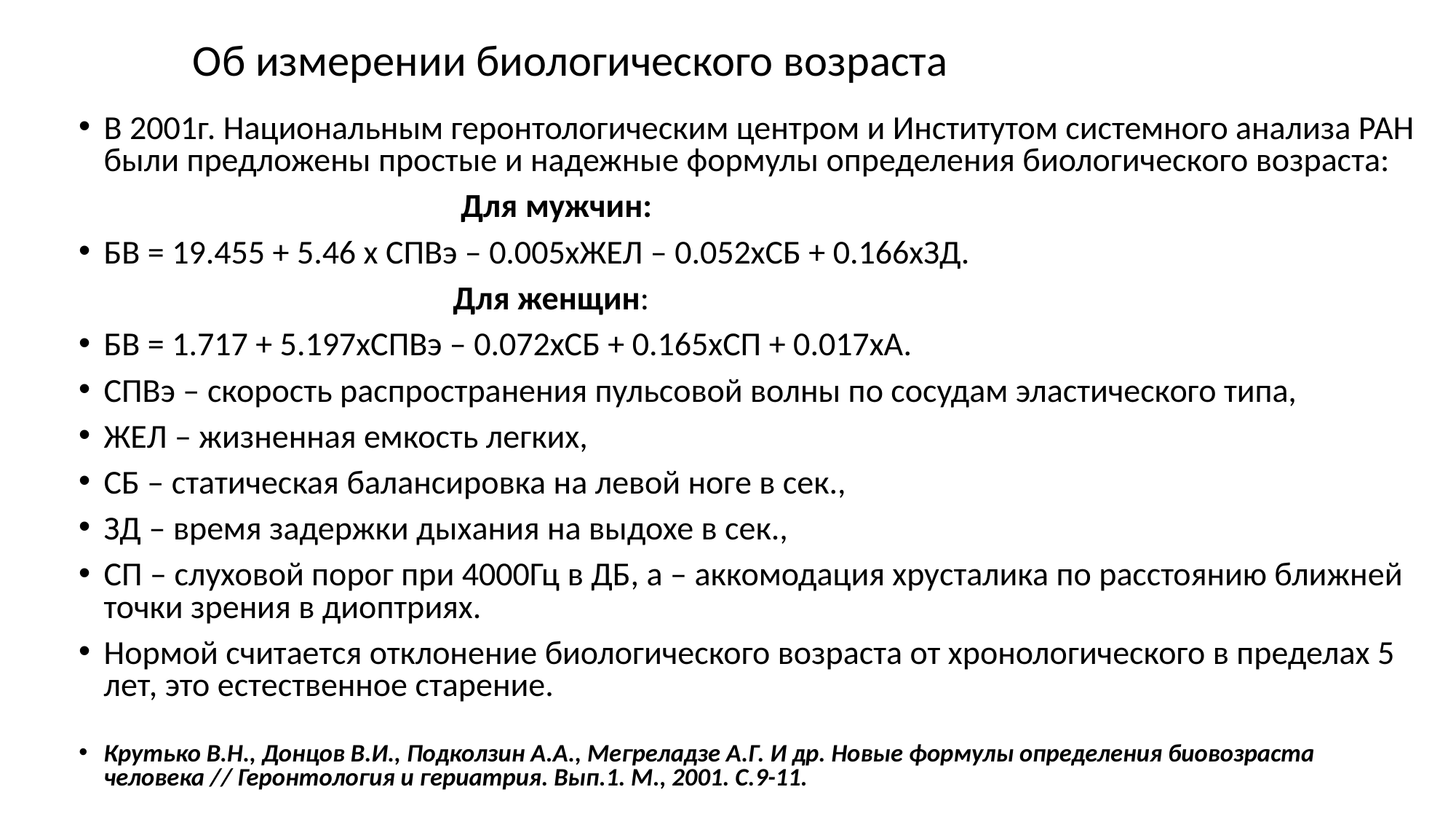

# Об измерении биологического возраста
В 2001г. Национальным геронтологическим центром и Институтом системного анализа РАН были предложены простые и надежные формулы определения биологического возраста:
                                                  Для мужчин:
БВ = 19.455 + 5.46 х СПВэ – 0.005хЖЕЛ – 0.052хСБ + 0.166хЗД.
                                                 Для женщин:
БВ = 1.717 + 5.197хСПВэ – 0.072хСБ + 0.165хСП + 0.017хА.
СПВэ – скорость распространения пульсовой волны по сосудам эластического типа,
ЖЕЛ – жизненная емкость легких,
СБ – статическая балансировка на левой ноге в сек.,
ЗД – время задержки дыхания на выдохе в сек.,
СП – слуховой порог при 4000Гц в ДБ, а – аккомодация хрусталика по расстоянию ближней точки зрения в диоптриях.
Нормой считается отклонение биологического возраста от хронологического в пределах 5 лет, это естественное старение.

Крутько В.Н., Донцов В.И., Подколзин А.А., Мегреладзе А.Г. И др. Новые формулы определения биовозраста человека // Геронтология и гериатрия. Вып.1. М., 2001. С.9-11.